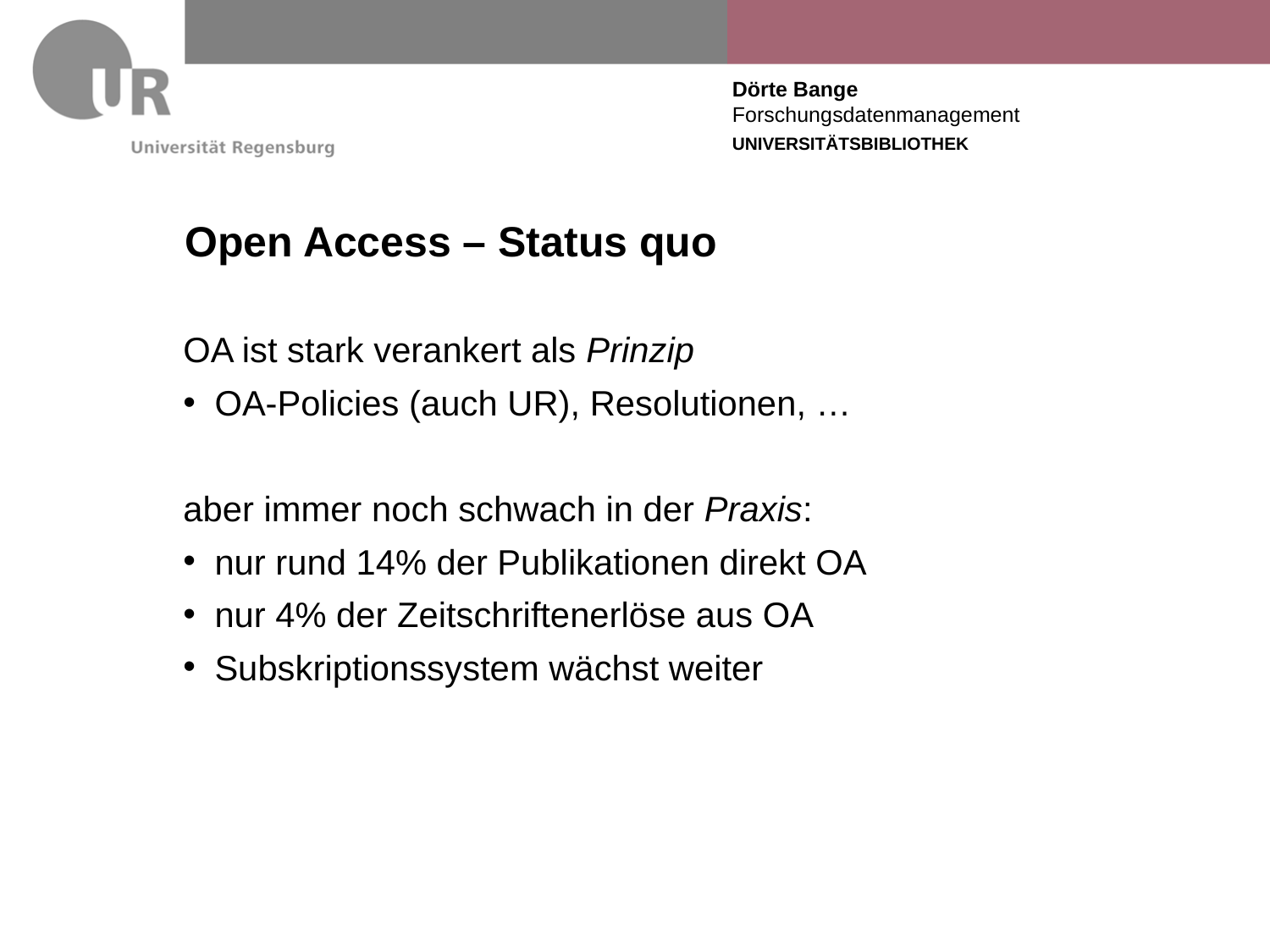

# Open Access – Status quo
OA ist stark verankert als Prinzip
OA-Policies (auch UR), Resolutionen, …

aber immer noch schwach in der Praxis:
nur rund 14% der Publikationen direkt OA
nur 4% der Zeitschriftenerlöse aus OA
Subskriptionssystem wächst weiter